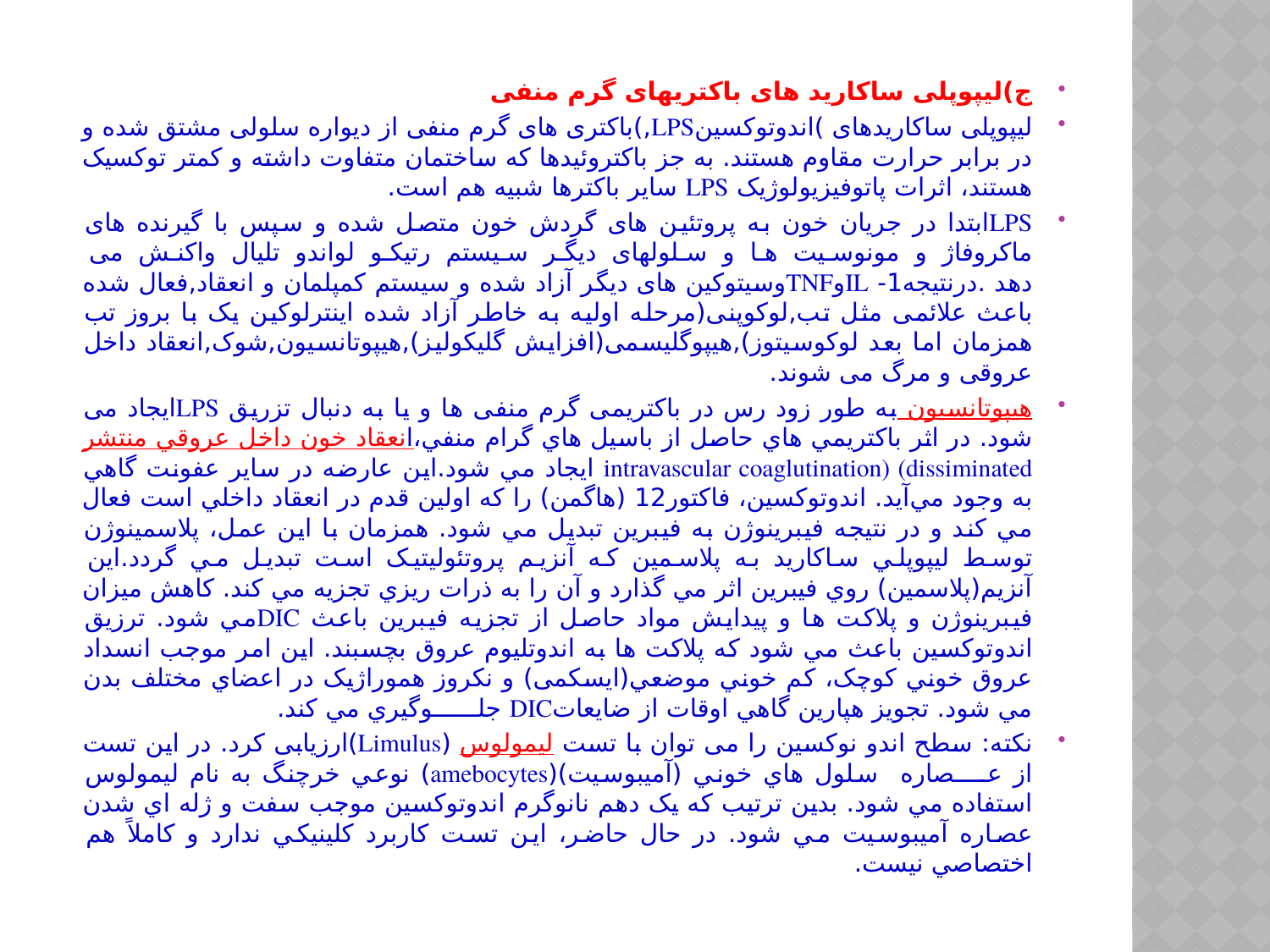

ج)لیپوپلی ساکارید های باکتریهای گرم منفی
لیپوپلی ساکاریدهای )اندوتوکسینLPS,)باکتری های گرم منفی از دیواره سلولی مشتق شده و در برابر حرارت مقاوم هستند. به جز باکتروئیدها که ساختمان متفاوت داشته و کمتر توکسیک هستند، اثرات پاتوفیزیولوژیک LPS سایر باکترها شبیه هم است.
LPSابتدا در جریان خون به پروتئین های گردش خون متصل شده و سپس با گیرنده های ماکروفاژ و مونوسیت ها و سلولهای دیگر سیستم رتیکو لواندو تلیال واکنش می دهد .درنتیجه1- ILوTNFوسیتوکین های دیگر آزاد شده و سیستم کمپلمان و انعقاد,فعال شده باعث علائمی مثل تب,لوکوپنی(مرحله اولیه به خاطر آزاد شده اینترلوکین یک با بروز تب همزمان اما بعد لوکوسیتوز),هیپوگلیسمی(افزایش گلیکولیز),هیپوتانسیون,شوک,انعقاد داخل عروقی و مرگ می شوند.
هیپوتانسیون به طور زود رس در باکتریمی گرم منفی ها و یا به دنبال تزریق LPSایجاد می شود. در اثر باکتريمي هاي حاصل از باسيل هاي گرام منفي،انعقاد خون داخل عروقي منتشر intravascular coaglutination) (dissiminated ايجاد مي شود.اين عارضه در ساير عفونت گاهي به وجود مي‌آيد. اندوتوکسين، فاکتور12 (هاگمن) را که اولين قدم در انعقاد داخلي است فعال مي کند و در نتيجه فيبرينوژن به فيبرين تبديل مي شود. همزمان با اين عمل، پلاسمينوژن توسط ليپوپلي ساکاريد به پلاسمين که آنزيم پروتئوليتيک است تبديل مي گردد.اين آنزيم(پلاسمين) روي فيبرين اثر مي گذارد و آن را به ذرات ريزي تجزيه مي کند. کاهش ميزان فيبرينوژن و پلاکت ها و پيدايش مواد حاصل از تجزيه فيبرين باعث DICمي شود. ترزيق اندوتوکسين باعث مي شود که پلاکت ها به اندوتليوم عروق بچسبند. اين امر موجب انسداد عروق خوني کوچک، کم خوني موضعي(ایسکمی) و نکروز هموراژيک در اعضاي مختلف بدن مي شود. تجويز هپارين گاهي اوقات از ضايعاتDIC جلــــــوگيري مي کند.
نکته: سطح اندو نوکسین را می توان با تست لیمولوس (Limulus)ارزیابی کرد. در اين تست از عــــصاره  سلول هاي خوني (آميبوسيت)(amebocytes) نوعي خرچنگ به نام ليمولوس استفاده مي شود. بدين ترتيب که يک دهم نانوگرم اندوتوکسين موجب سفت و ژله اي شدن عصاره آميبوسيت مي شود. در حال حاضر، اين تست کاربرد کلينيکي ندارد و کاملاً هم اختصاصي نيست.